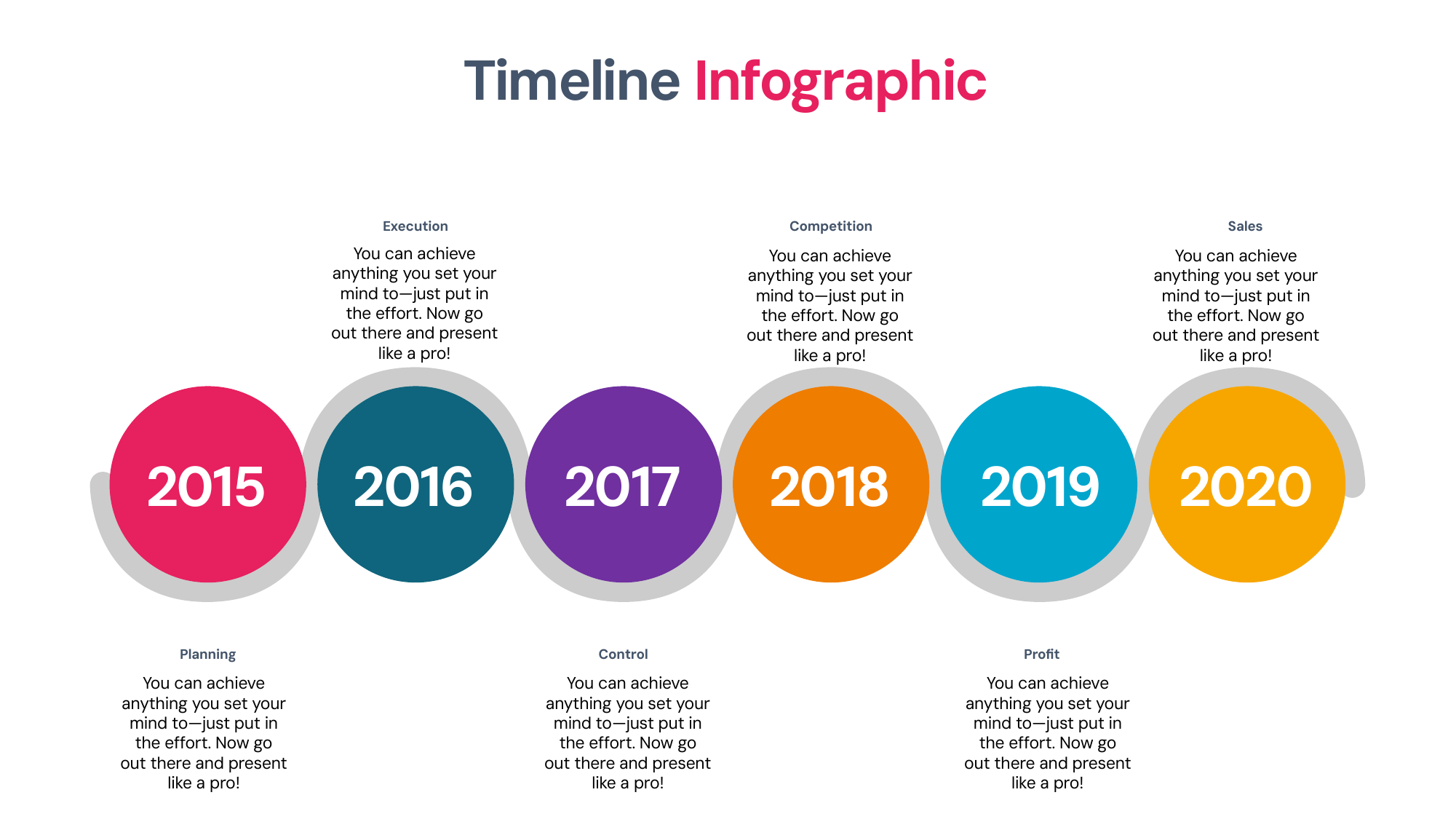

Timeline Infographic
Execution
Competition
Sales
You can achieve anything you set your mind to—just put in the effort. Now go out there and present like a pro!
You can achieve anything you set your mind to—just put in the effort. Now go out there and present like a pro!
You can achieve anything you set your mind to—just put in the effort. Now go out there and present like a pro!

2015
2016
2017
2018
2019
2020
Planning
Control
Profit
You can achieve anything you set your mind to—just put in the effort. Now go out there and present like a pro!
You can achieve anything you set your mind to—just put in the effort. Now go out there and present like a pro!
You can achieve anything you set your mind to—just put in the effort. Now go out there and present like a pro!